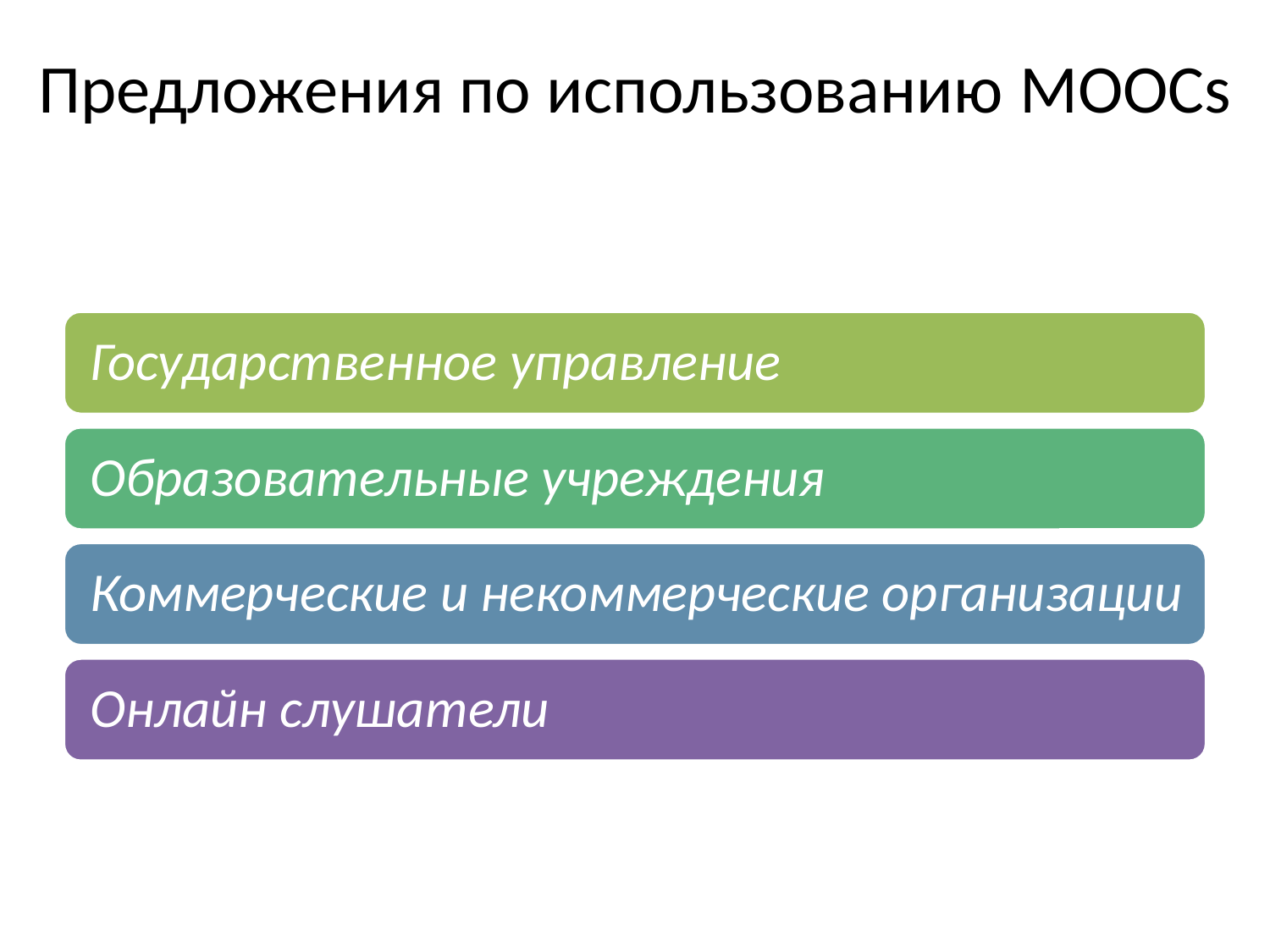

# Предложения по использованию MOOCs
Государственное управление
Образовательные учреждения
Коммерческие и некоммерческие организации
Онлайн слушатели